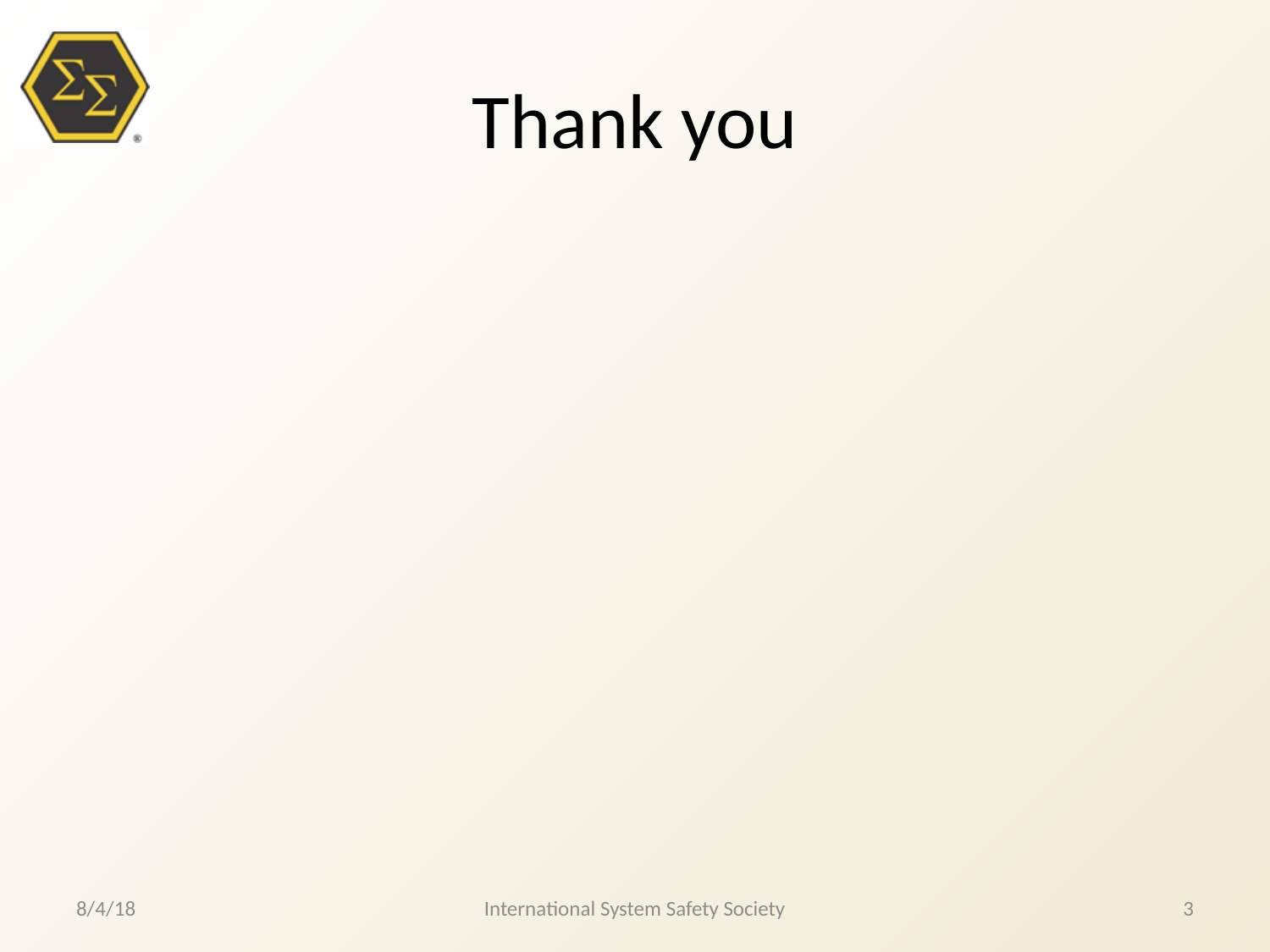

# Thank you

8/4/18
International System Safety Society
3